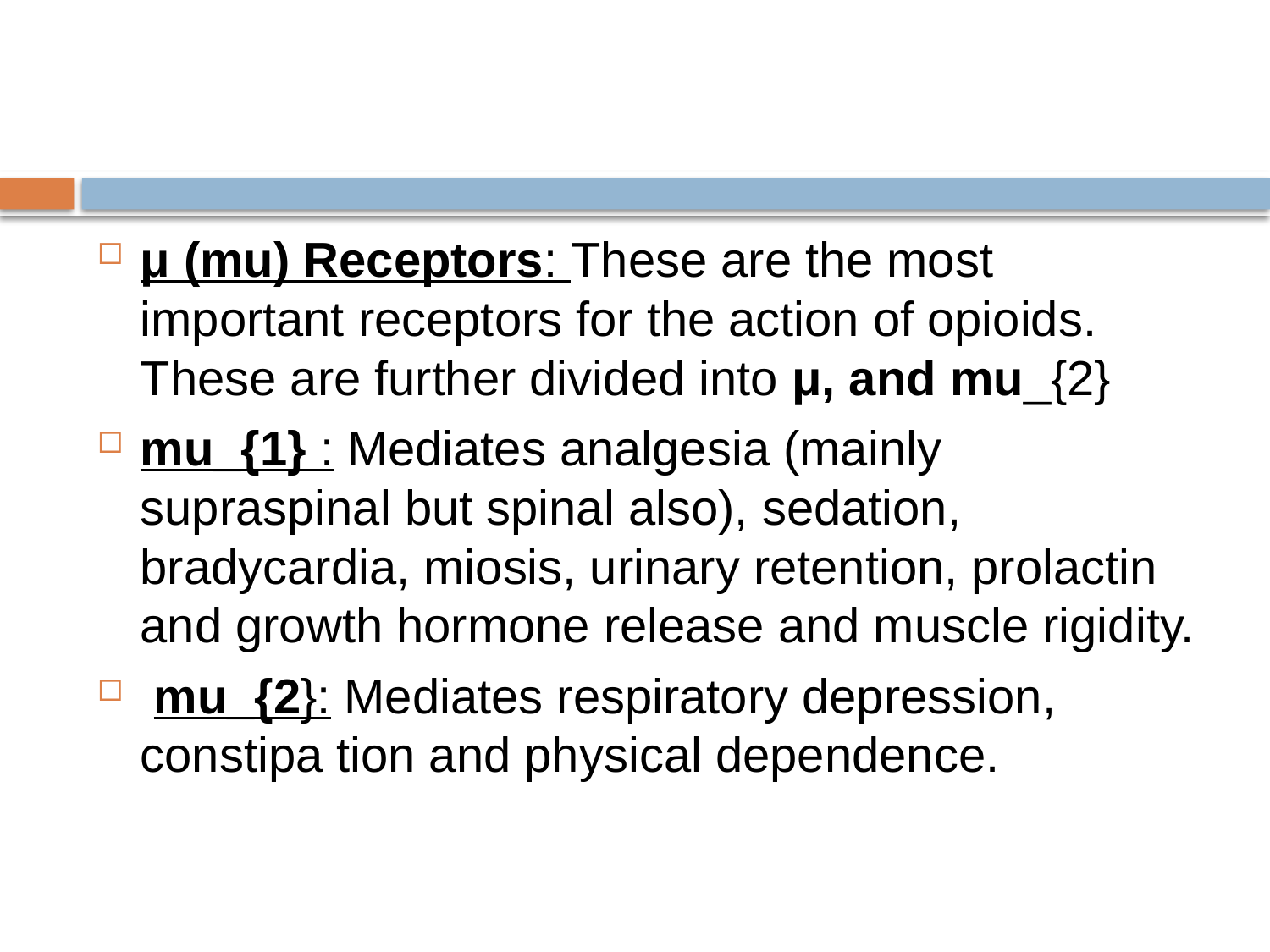

#
μ (mu) Receptors: These are the most important receptors for the action of opioids. These are further divided into μ, and mu_{2}
mu_{1} : Mediates analgesia (mainly supraspinal but spinal also), sedation, bradycardia, miosis, urinary retention, prolactin and growth hormone release and muscle rigidity.
 mu_{2}: Mediates respiratory depression, constipa tion and physical dependence.